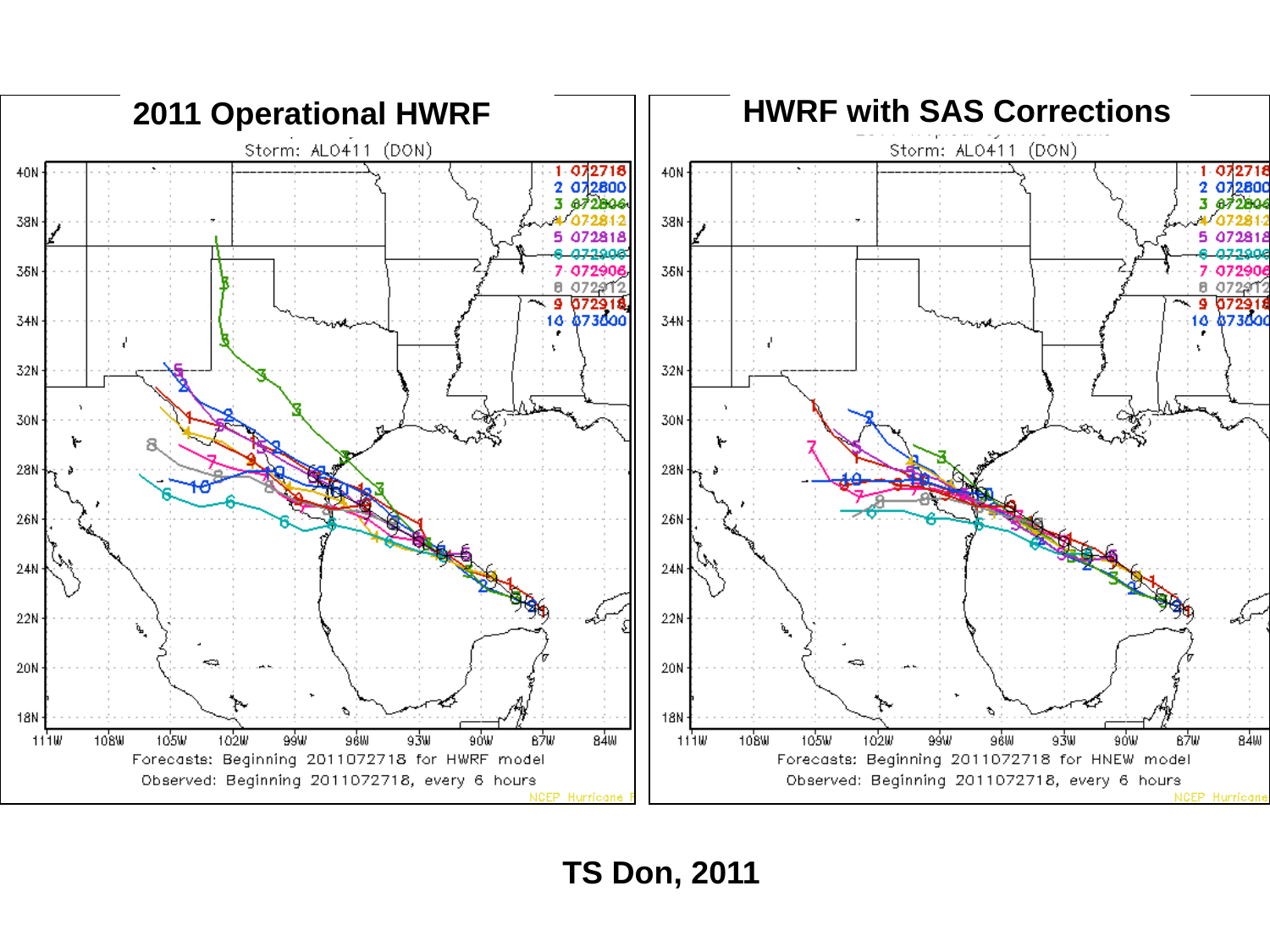

#
HWRF with SAS Corrections
2011 Operational HWRF

TS Don, 2011